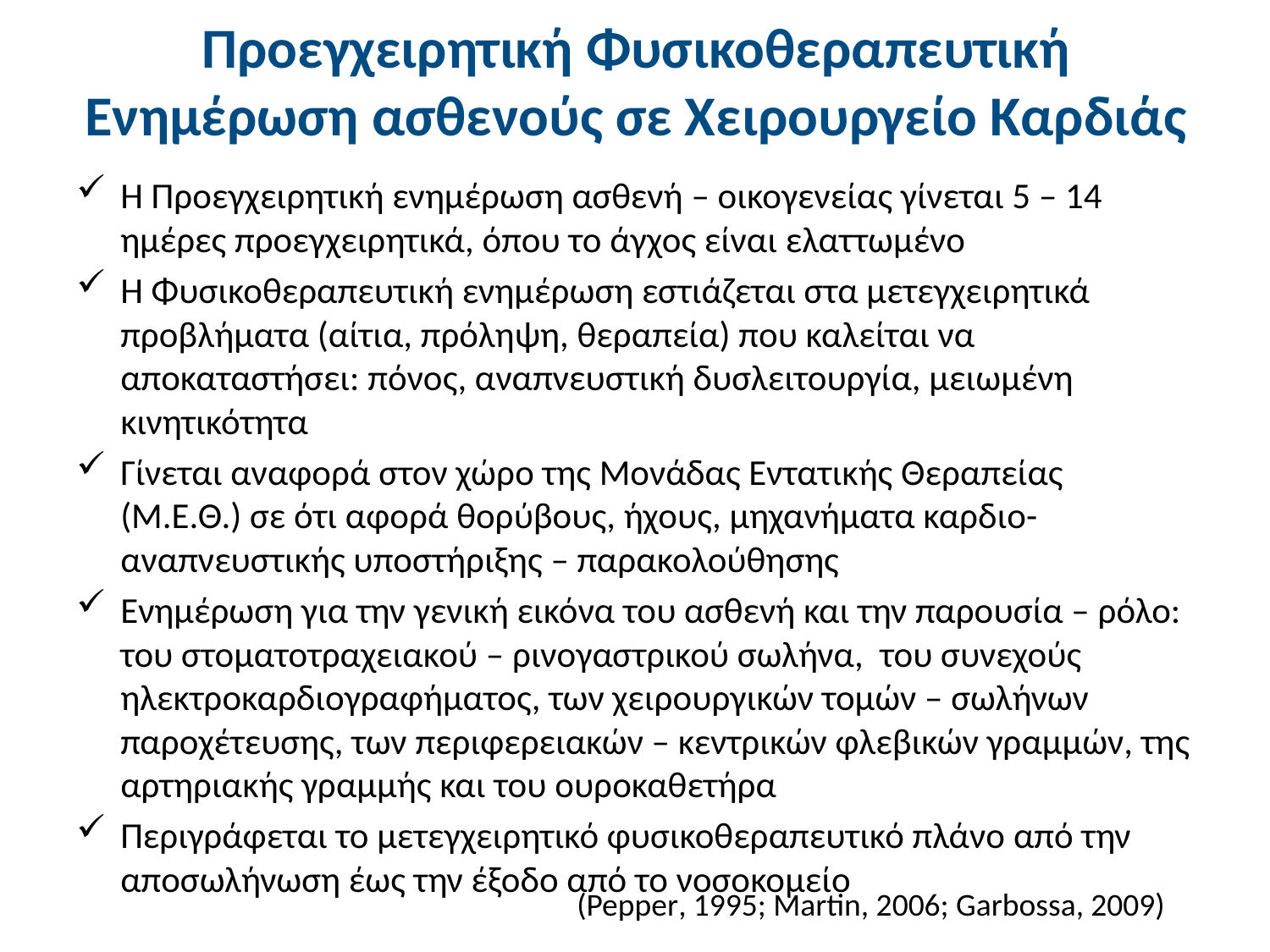

# Προεγχειρητική Φυσικοθεραπευτική Ενημέρωση ασθενούς σε Χειρουργείο Καρδιάς
Η Προεγχειρητική ενημέρωση ασθενή – οικογενείας γίνεται 5 – 14 ημέρες προεγχειρητικά, όπου το άγχος είναι ελαττωμένο
Η Φυσικοθεραπευτική ενημέρωση εστιάζεται στα μετεγχειρητικά προβλήματα (αίτια, πρόληψη, θεραπεία) που καλείται να αποκαταστήσει: πόνος, αναπνευστική δυσλειτουργία, μειωμένη κινητικότητα
Γίνεται αναφορά στον χώρο της Μονάδας Εντατικής Θεραπείας (Μ.Ε.Θ.) σε ότι αφορά θορύβους, ήχους, μηχανήματα καρδιο-αναπνευστικής υποστήριξης – παρακολούθησης
Ενημέρωση για την γενική εικόνα του ασθενή και την παρουσία – ρόλο: του στοματοτραχειακού – ρινογαστρικού σωλήνα,  του συνεχούς ηλεκτροκαρδιογραφήματος, των χειρουργικών τομών – σωλήνων παροχέτευσης, των περιφερειακών – κεντρικών φλεβικών γραμμών, της αρτηριακής γραμμής και του ουροκαθετήρα
Περιγράφεται το μετεγχειρητικό φυσικοθεραπευτικό πλάνο από την αποσωλήνωση έως την έξοδο από το νοσοκομείο
(Pepper, 1995; Martin, 2006; Garbossa, 2009)